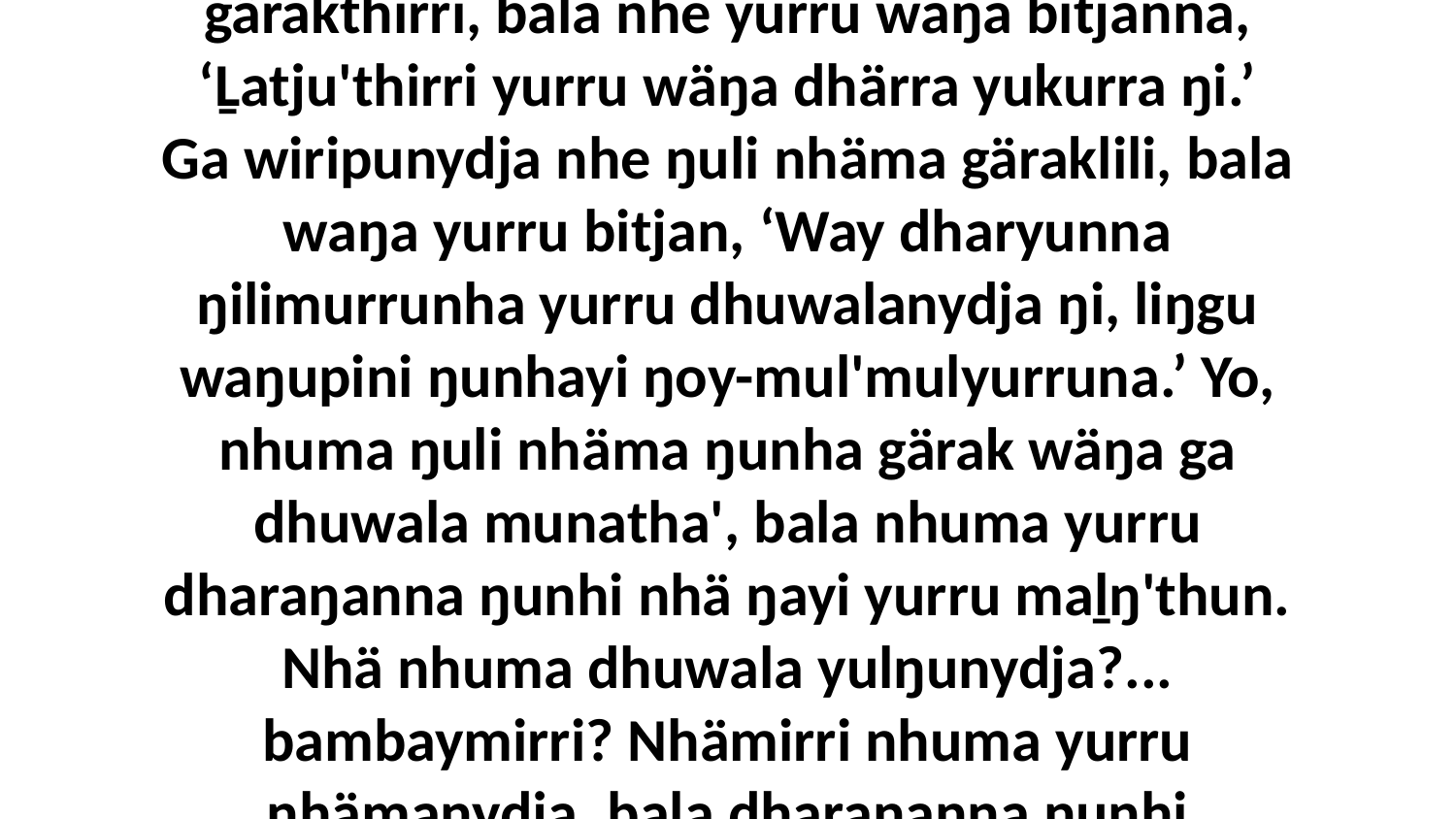

2-3 Bala ŋayi Djesu waŋana balanydja, buku-ruŋinyamaraŋalanydja walalaŋgu bitjarra, “Ŋunhi nhe yurru nhäma, ŋayi yukurra yurru waŋupini warrpam'thun dhika yarrkthun gärakthirri, bala nhe yurru waŋa bitjanna, ‘Ḻatju'thirri yurru wäŋa dhärra yukurra ŋi.’ Ga wiripunydja nhe ŋuli nhäma gäraklili, bala waŋa yurru bitjan, ‘Way dharyunna ŋilimurrunha yurru dhuwalanydja ŋi, liŋgu waŋupini ŋunhayi ŋoy-mul'mulyurruna.’ Yo, nhuma ŋuli nhäma ŋunha gärak wäŋa ga dhuwala munatha', bala nhuma yurru dharaŋanna ŋunhi nhä ŋayi yurru maḻŋ'thun. Nhä nhuma dhuwala yulŋunydja?... bambaymirri? Nhämirri nhuma yurru nhämanydja, bala dharaŋanna ŋunhi nhaltjan yukurra dhika maḻŋ'thu-maḻŋ'thunna? Dhiyaŋuyinydja yukurra malaŋuyu ḻakarama nhaltjan yurru maḻŋ'thun dhika galki.